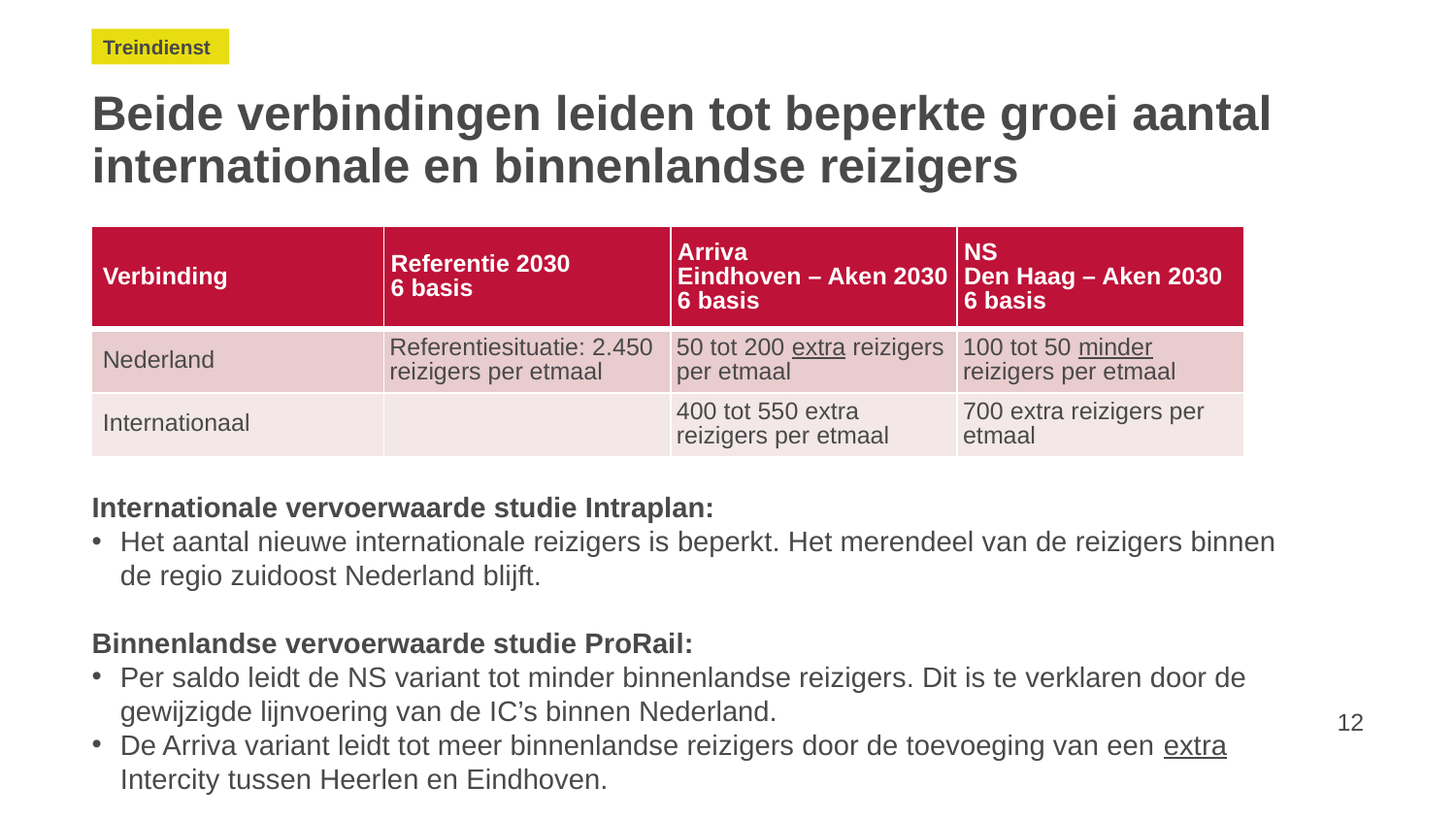

Treindienst
# Beide verbindingen leiden tot beperkte groei aantal internationale en binnenlandse reizigers
| Verbinding | Referentie 2030 6 basis | Arriva Eindhoven – Aken 2030 6 basis | NS Den Haag – Aken 2030 6 basis |
| --- | --- | --- | --- |
| Nederland | Referentiesituatie: 2.450 reizigers per etmaal | 50 tot 200 extra reizigers per etmaal | 100 tot 50 minder reizigers per etmaal |
| Internationaal |  | 400 tot 550 extra reizigers per etmaal | 700 extra reizigers per etmaal |
Internationale vervoerwaarde studie Intraplan:
Het aantal nieuwe internationale reizigers is beperkt. Het merendeel van de reizigers binnen de regio zuidoost Nederland blijft.

Binnenlandse vervoerwaarde studie ProRail:
Per saldo leidt de NS variant tot minder binnenlandse reizigers. Dit is te verklaren door de gewijzigde lijnvoering van de IC’s binnen Nederland.
De Arriva variant leidt tot meer binnenlandse reizigers door de toevoeging van een extra Intercity tussen Heerlen en Eindhoven.